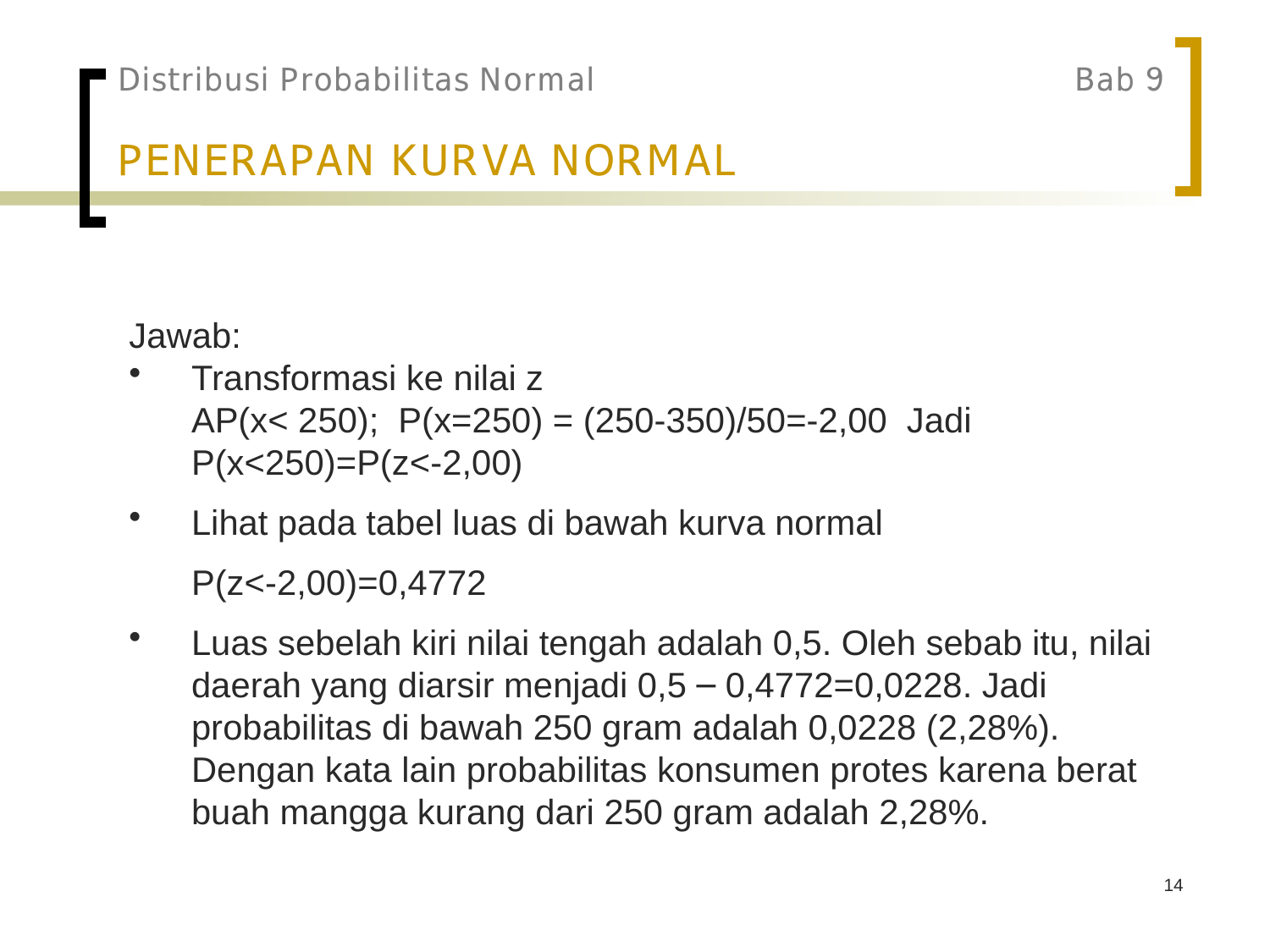

Distribusi Probabilitas Normal			                     Bab 9
PENERAPAN KURVA NORMAL
Jawab:
Transformasi ke nilai z
	AP(x< 250);  P(x=250) = (250-350)/50=-2,00  Jadi P(x<250)=P(z<-2,00)
Lihat pada tabel luas di bawah kurva normal
	P(z<-2,00)=0,4772
Luas sebelah kiri nilai tengah adalah 0,5. Oleh sebab itu, nilai daerah yang diarsir menjadi 0,5 – 0,4772=0,0228. Jadi probabilitas di bawah 250 gram adalah 0,0228 (2,28%). Dengan kata lain probabilitas konsumen protes karena berat buah mangga kurang dari 250 gram adalah 2,28%.
14